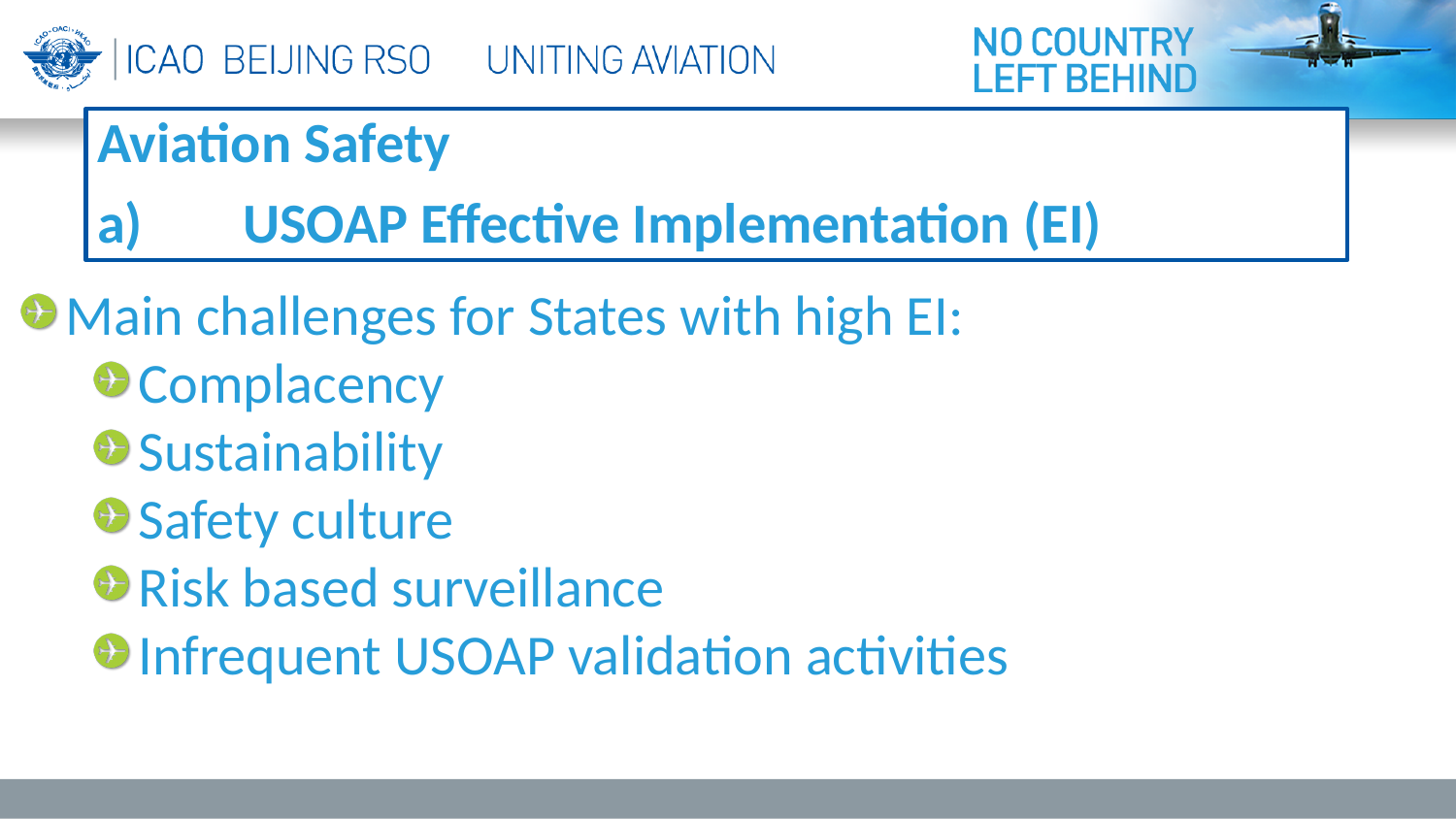

Aviation Safety
a)	USOAP Effective Implementation (EI)
Main challenges for States with high EI:
Complacency
Sustainability
Safety culture
Risk based surveillance
Infrequent USOAP validation activities